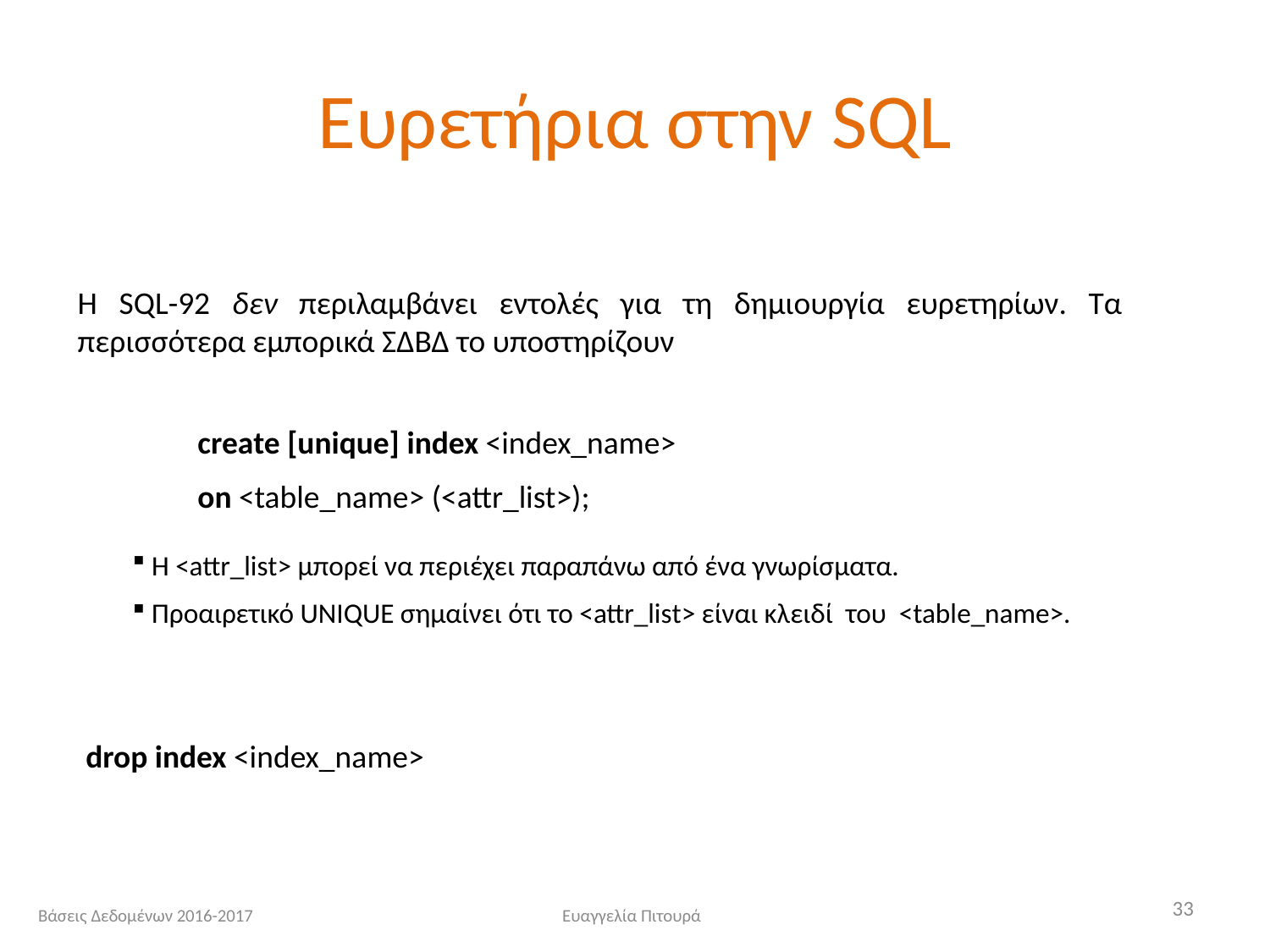

# Ευρετήρια στην SQL
H SQL-92 δεν περιλαμβάνει εντολές για τη δημιουργία ευρετηρίων. Τα περισσότερα εμπορικά ΣΔΒΔ το υποστηρίζουν
create [unique] index <index_name>
on <table_name> (<attr_list>);
 Η <attr_list> μπορεί να περιέχει παραπάνω από ένα γνωρίσματα.
 Προαιρετικό UNIQUE σημαίνει ότι το <attr_list> είναι κλειδί  του  <table_name>.
drop index <index_name>
33
Βάσεις Δεδομένων 2016-2017
Ευαγγελία Πιτουρά